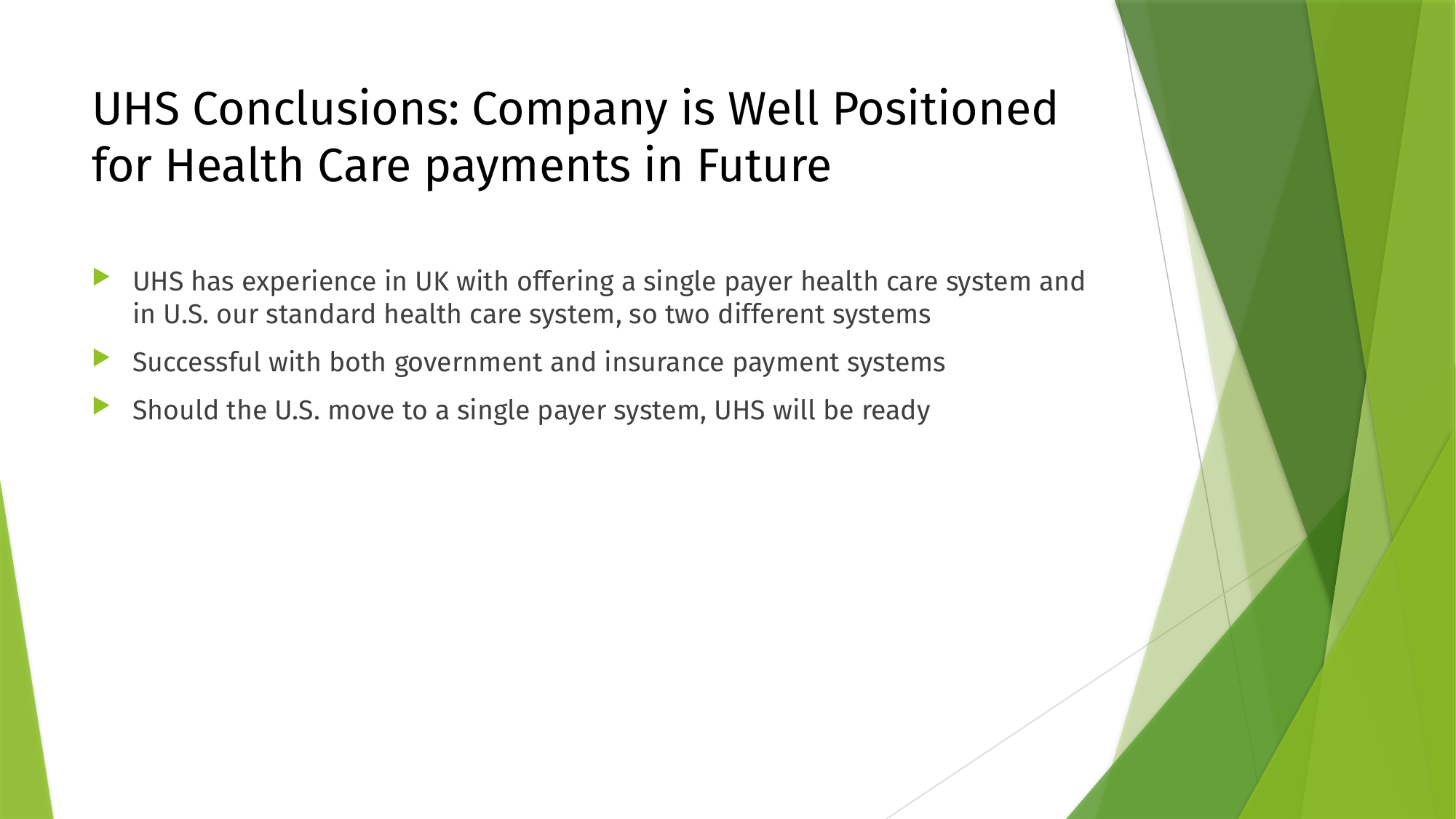

# UHS Conclusions: Company is Well Positioned for Health Care payments in Future
UHS has experience in UK with offering a single payer health care system and in U.S. our standard health care system, so two different systems
Successful with both government and insurance payment systems
Should the U.S. move to a single payer system, UHS will be ready